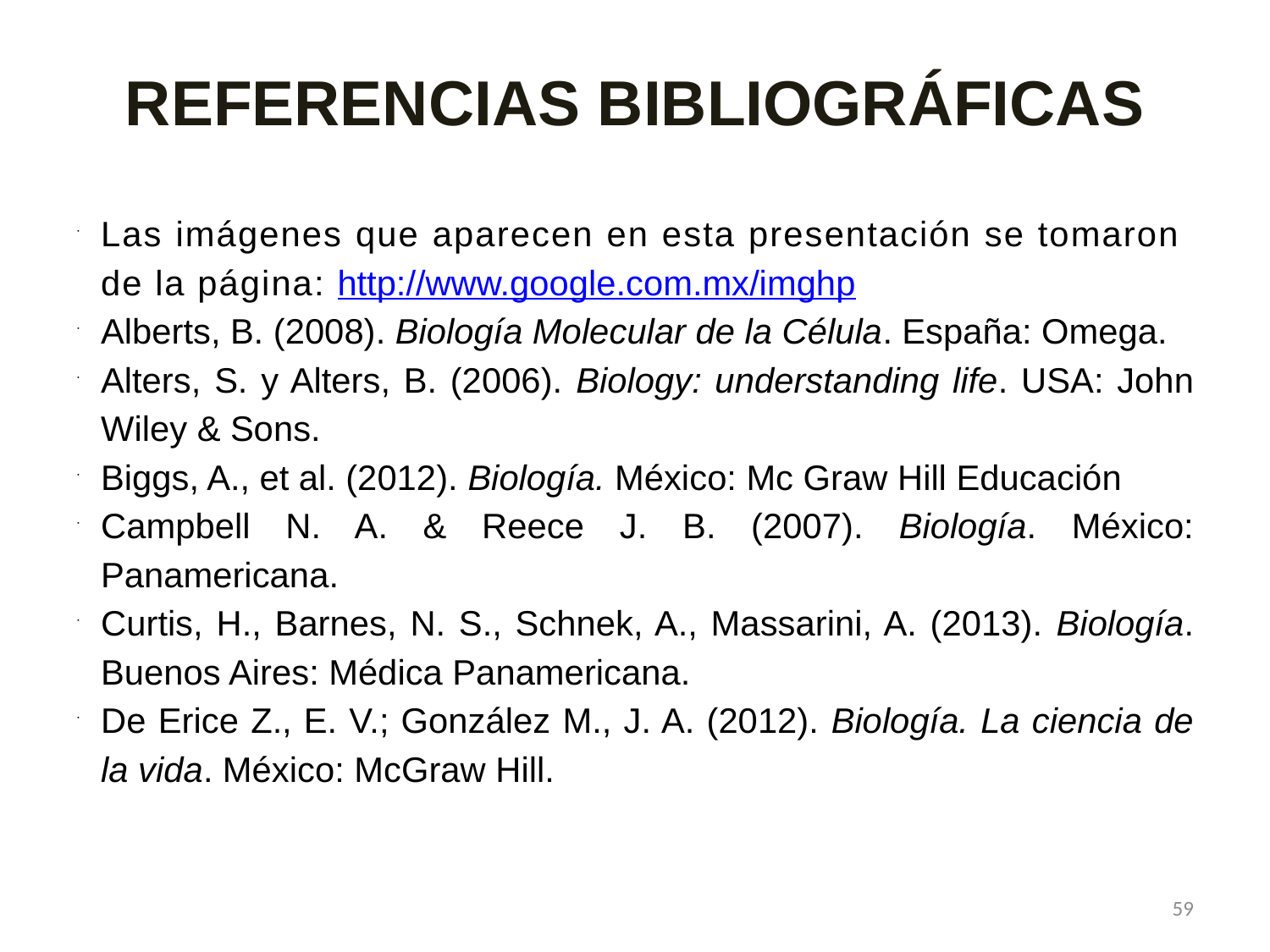

REFERENCIAS BIBLIOGRÁFICAS
Las imágenes que aparecen en esta presentación se tomaron  de la página: http://www.google.com.mx/imghp
Alberts, B. (2008). Biología Molecular de la Célula. España: Omega.
Alters, S. y Alters, B. (2006). Biology: understanding life. USA: John Wiley & Sons.
Biggs, A., et al. (2012). Biología. México: Mc Graw Hill Educación
Campbell N. A. & Reece J. B. (2007). Biología. México: Panamericana.
Curtis, H., Barnes, N. S., Schnek, A., Massarini, A. (2013). Biología. Buenos Aires: Médica Panamericana.
De Erice Z., E. V.; González M., J. A. (2012). Biología. La ciencia de la vida. México: McGraw Hill.
59